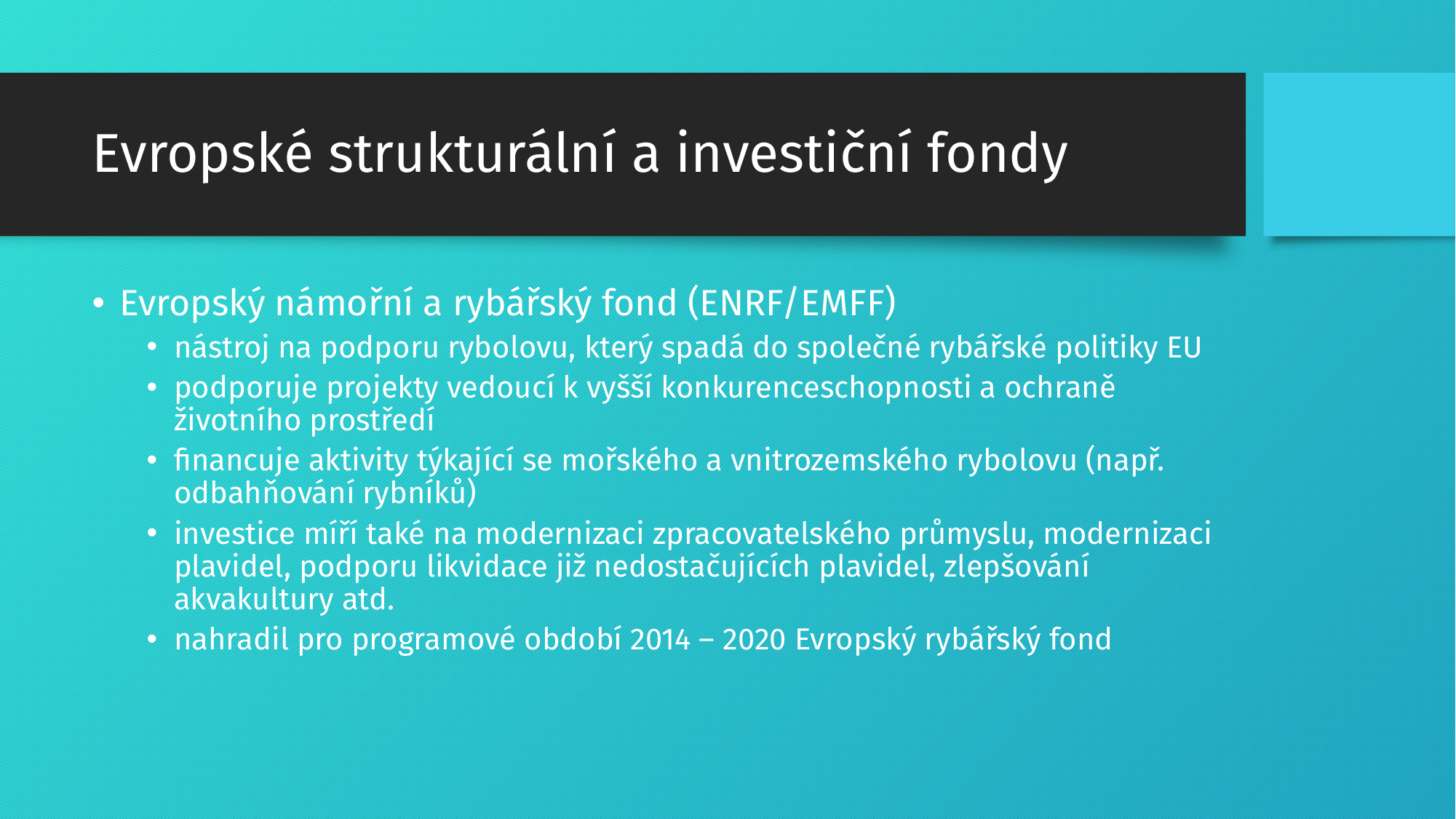

# Evropské strukturální a investiční fondy
Evropský námořní a rybářský fond (ENRF/EMFF)
nástroj na podporu rybolovu, který spadá do společné rybářské politiky EU
podporuje projekty vedoucí k vyšší konkurenceschopnosti a ochraně životního prostředí
financuje aktivity týkající se mořského a vnitrozemského rybolovu (např. odbahňování rybníků)
investice míří také na modernizaci zpracovatelského průmyslu, modernizaci plavidel, podporu likvidace již nedostačujících plavidel, zlepšování akvakultury atd.
nahradil pro programové období 2014 – 2020 Evropský rybářský fond